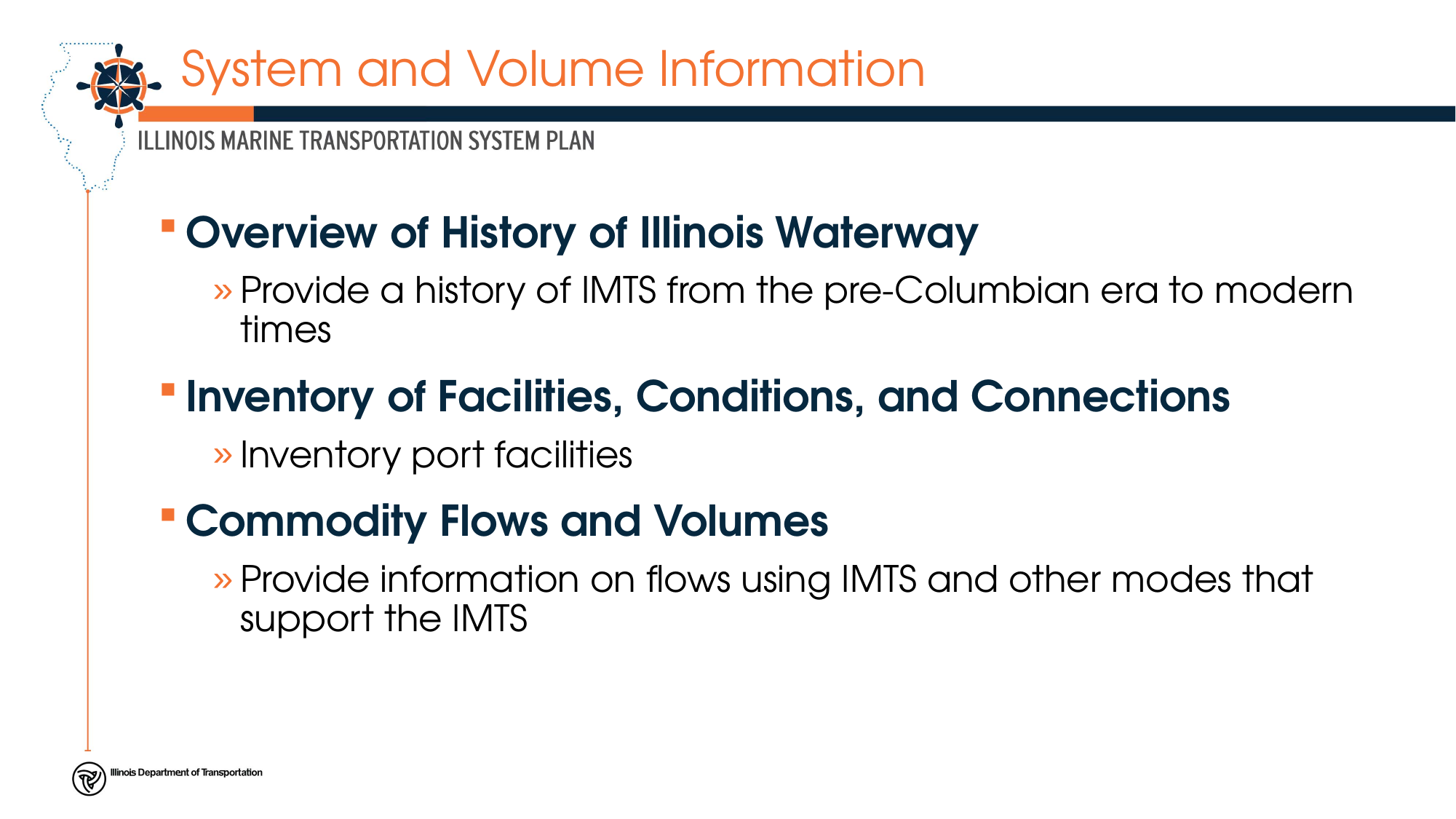

# System and Volume Information
Overview of History of Illinois Waterway
Provide a history of IMTS from the pre-Columbian era to modern times
Inventory of Facilities, Conditions, and Connections
Inventory port facilities
Commodity Flows and Volumes
Provide information on flows using IMTS and other modes that support the IMTS